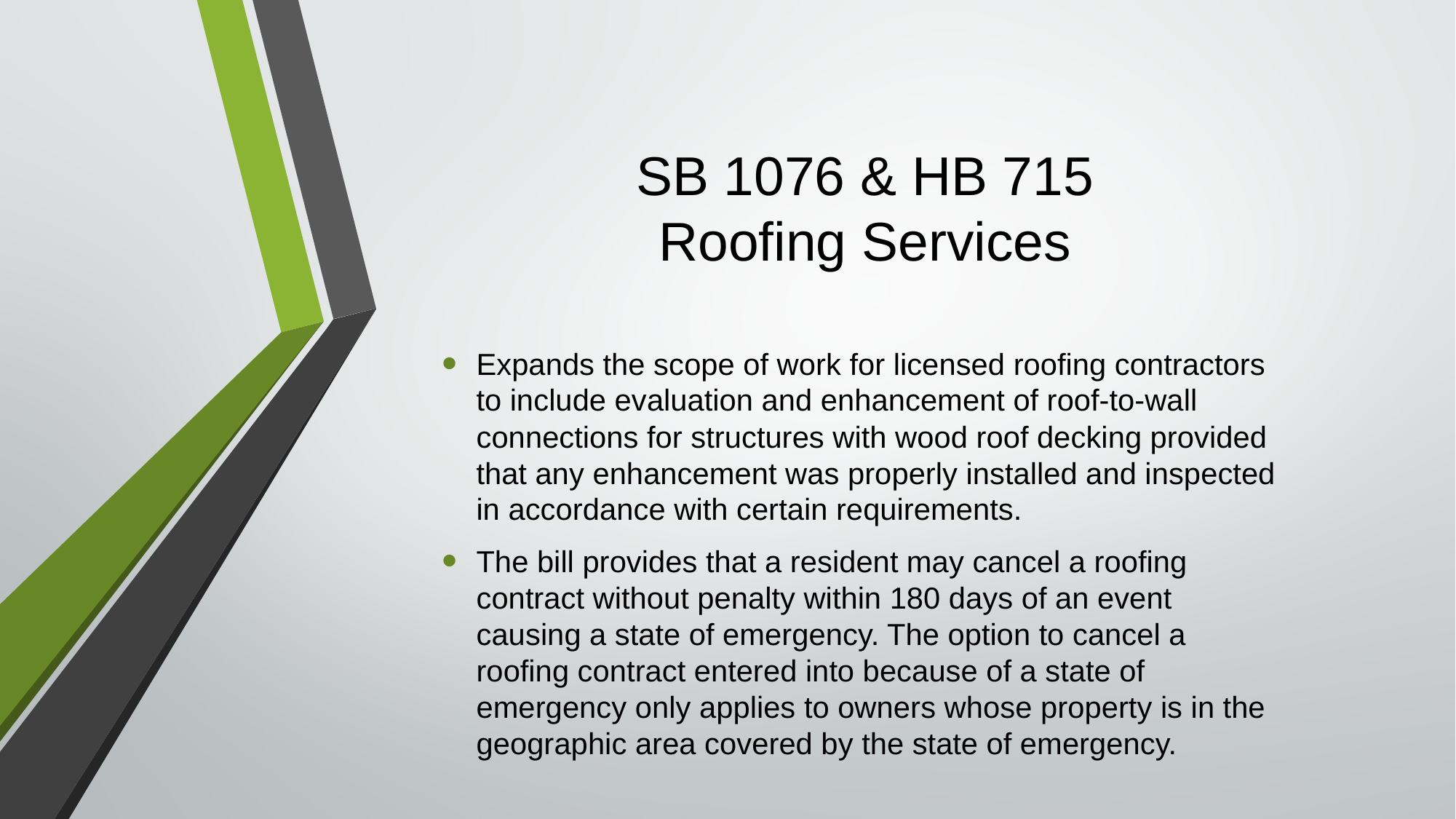

# SB 1076 & HB 715 Roofing Services

Expands the scope of work for licensed roofing contractors to include evaluation and enhancement of roof-to-wall connections for structures with wood roof decking provided that any enhancement was properly installed and inspected in accordance with certain requirements.
The bill provides that a resident may cancel a roofing contract without penalty within 180 days of an event causing a state of emergency. The option to cancel a roofing contract entered into because of a state of emergency only applies to owners whose property is in the geographic area covered by the state of emergency.